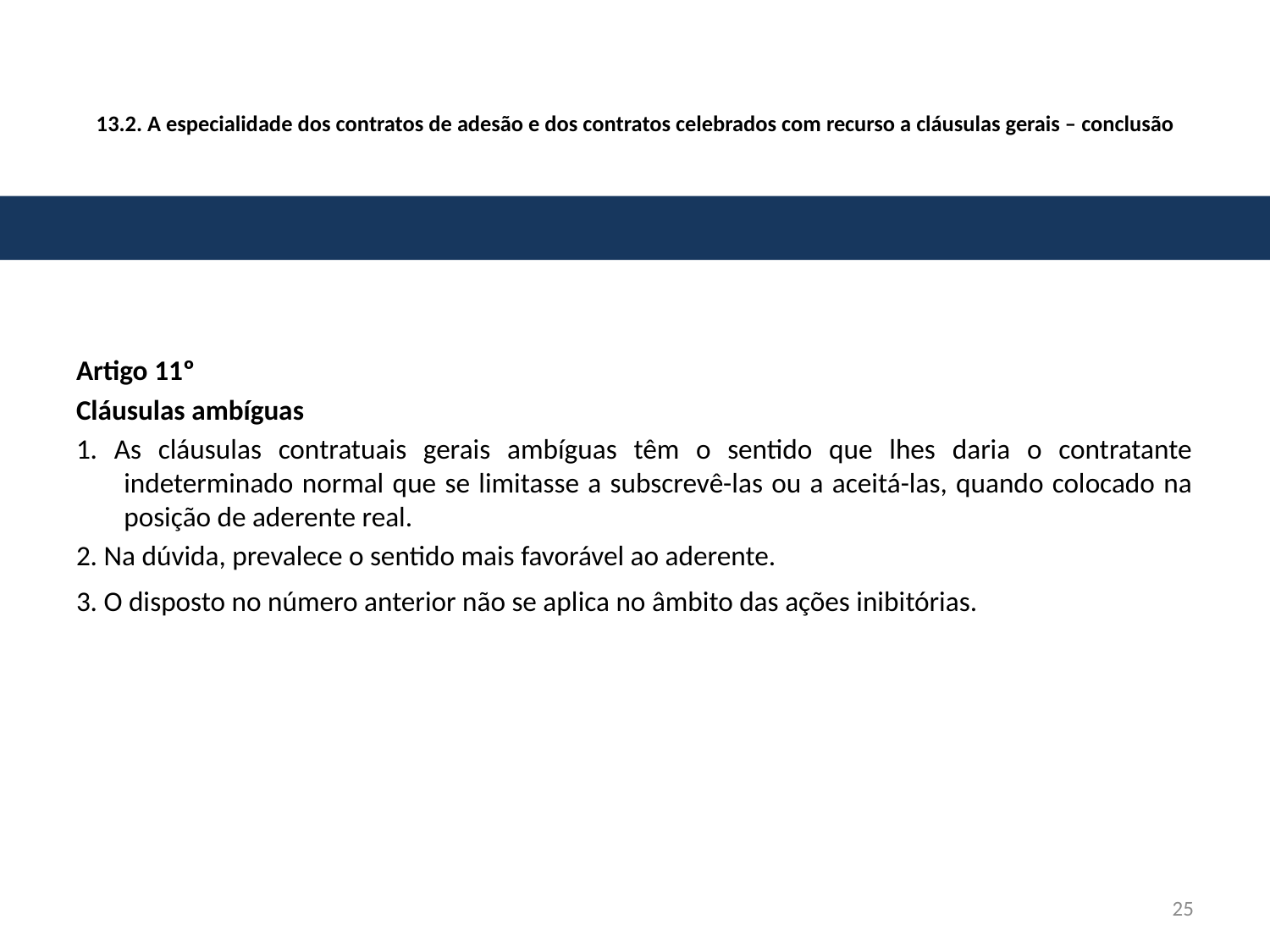

# 13.2. A especialidade dos contratos de adesão e dos contratos celebrados com recurso a cláusulas gerais – conclusão

Artigo 11º
Cláusulas ambíguas
1. As cláusulas contratuais gerais ambíguas têm o sentido que lhes daria o contratante indeterminado normal que se limitasse a subscrevê-las ou a aceitá-las, quando colocado na posição de aderente real.
2. Na dúvida, prevalece o sentido mais favorável ao aderente.
3. O disposto no número anterior não se aplica no âmbito das ações inibitórias.

25